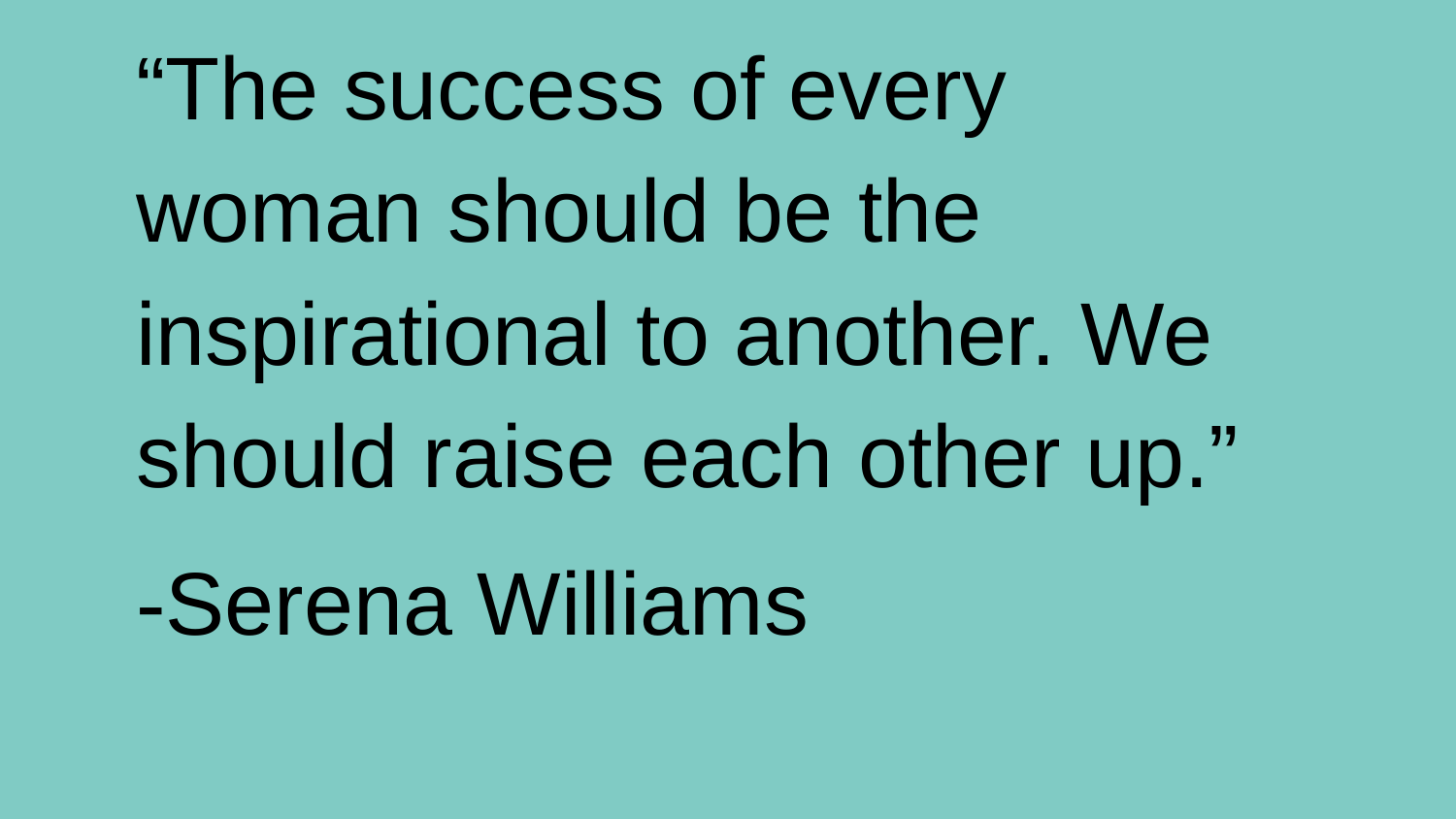

“The success of every woman should be the inspirational to another. We should raise each other up.”
-Serena Williams